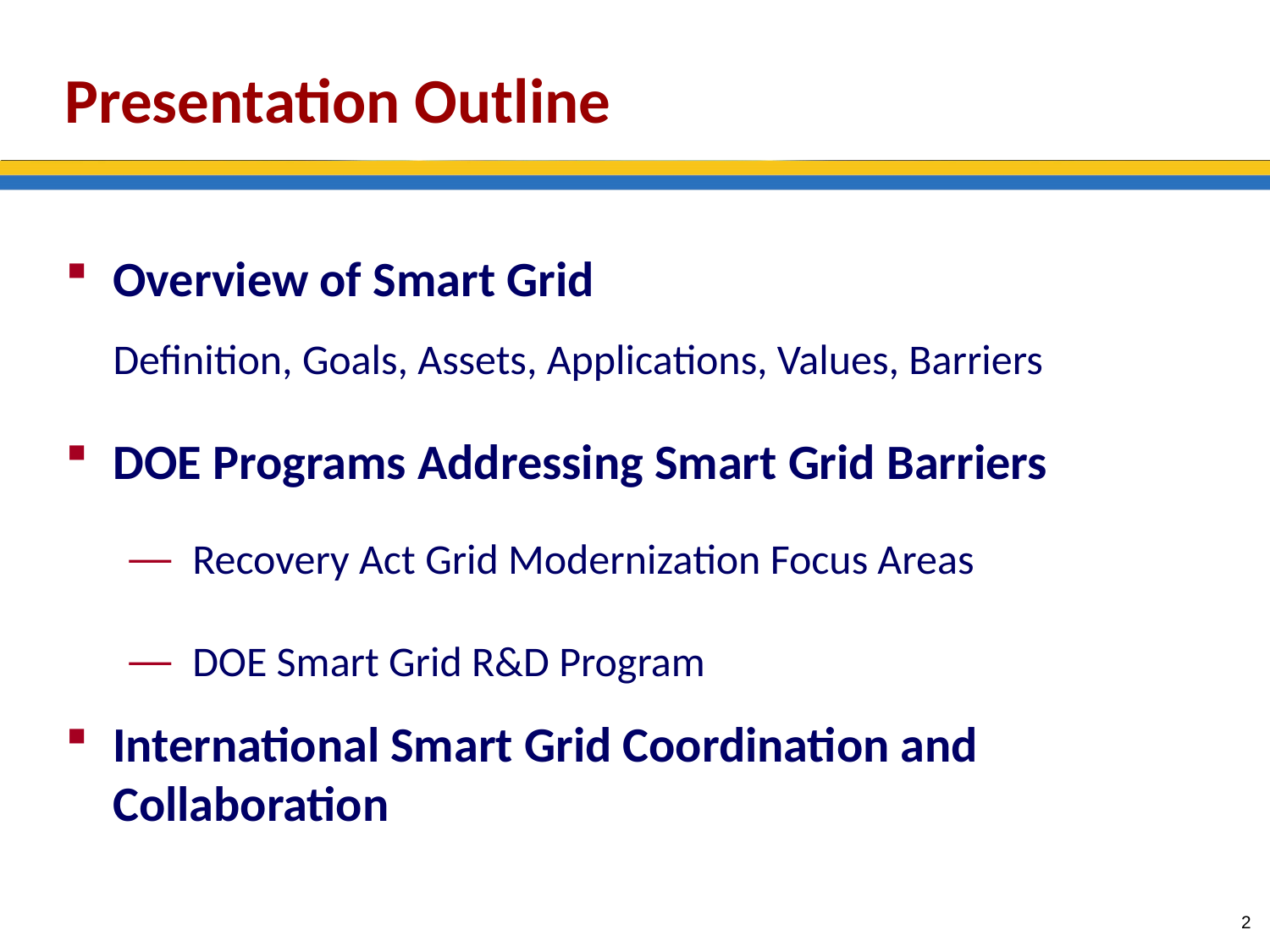

# Presentation Outline
Overview of Smart Grid
Definition, Goals, Assets, Applications, Values, Barriers
DOE Programs Addressing Smart Grid Barriers
Recovery Act Grid Modernization Focus Areas
DOE Smart Grid R&D Program
International Smart Grid Coordination and Collaboration
2